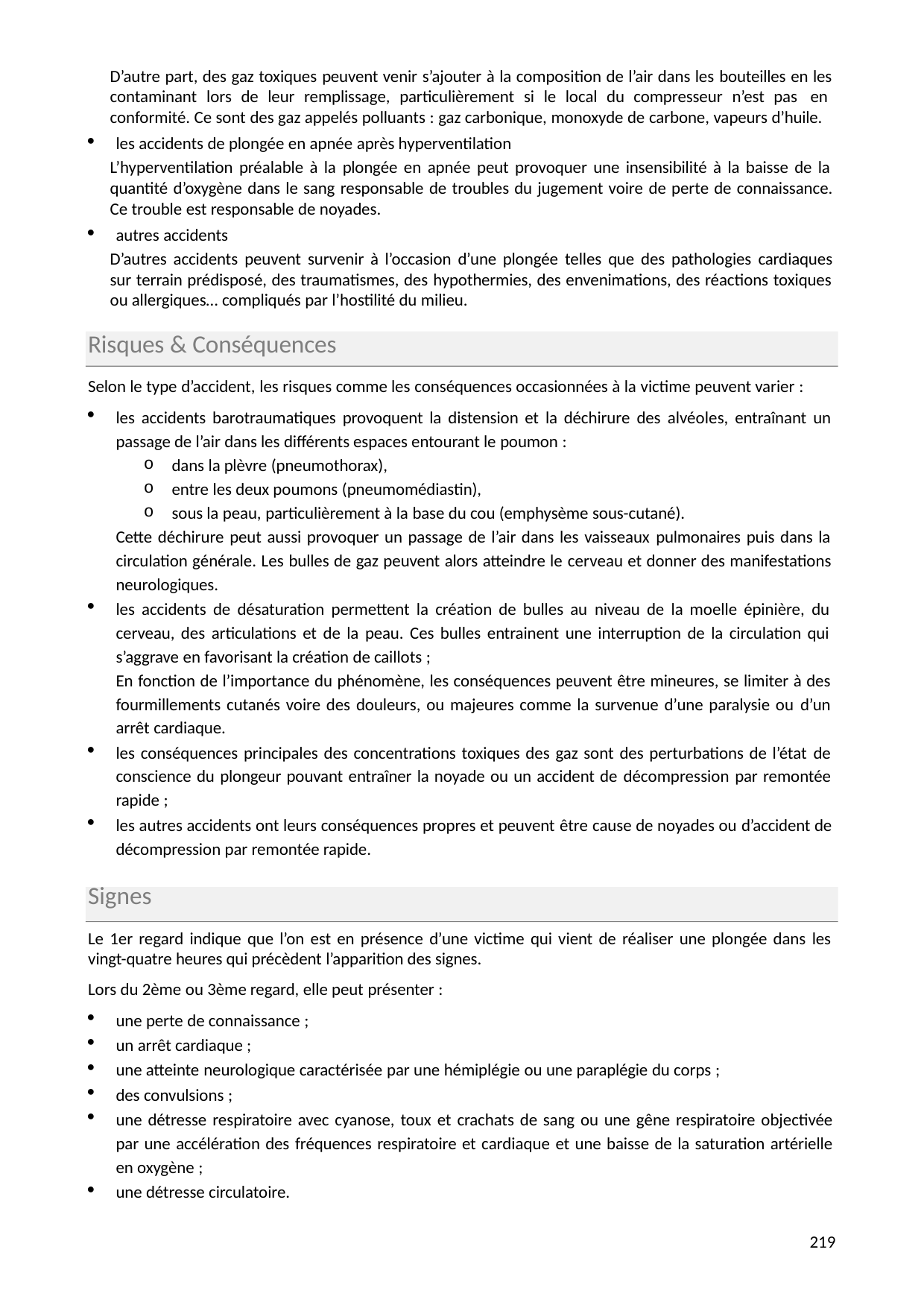

D’autre part, des gaz toxiques peuvent venir s’ajouter à la composition de l’air dans les bouteilles en les  contaminant lors de leur remplissage, particulièrement si le local du compresseur n’est pas en  conformité. Ce sont des gaz appelés polluants : gaz carbonique, monoxyde de carbone, vapeurs d’huile.
les accidents de plongée en apnée après hyperventilation
L’hyperventilation préalable à la plongée en apnée peut provoquer une insensibilité à la baisse de la  quantité d’oxygène dans le sang responsable de troubles du jugement voire de perte de connaissance.  Ce trouble est responsable de noyades.
autres accidents
D’autres accidents peuvent survenir à l’occasion d’une plongée telles que des pathologies cardiaques  sur terrain prédisposé, des traumatismes, des hypothermies, des envenimations, des réactions toxiques  ou allergiques… compliqués par l’hostilité du milieu.

Risques & Conséquences
Selon le type d’accident, les risques comme les conséquences occasionnées à la victime peuvent varier :
les accidents barotraumatiques provoquent la distension et la déchirure des alvéoles, entraînant un  passage de l’air dans les différents espaces entourant le poumon :
dans la plèvre (pneumothorax),
entre les deux poumons (pneumomédiastin),
sous la peau, particulièrement à la base du cou (emphysème sous-cutané).
Cette déchirure peut aussi provoquer un passage de l’air dans les vaisseaux pulmonaires puis dans la  circulation générale. Les bulles de gaz peuvent alors atteindre le cerveau et donner des manifestations  neurologiques.
les accidents de désaturation permettent la création de bulles au niveau de la moelle épinière, du  cerveau, des articulations et de la peau. Ces bulles entrainent une interruption de la circulation qui  s’aggrave en favorisant la création de caillots ;
En fonction de l’importance du phénomène, les conséquences peuvent être mineures, se limiter à des  fourmillements cutanés voire des douleurs, ou majeures comme la survenue d’une paralysie ou d’un  arrêt cardiaque.
les conséquences principales des concentrations toxiques des gaz sont des perturbations de l’état de  conscience du plongeur pouvant entraîner la noyade ou un accident de décompression par remontée  rapide ;
les autres accidents ont leurs conséquences propres et peuvent être cause de noyades ou d’accident de  décompression par remontée rapide.

Signes
Le 1er regard indique que l’on est en présence d’une victime qui vient de réaliser une plongée dans les  vingt-quatre heures qui précèdent l’apparition des signes.
Lors du 2ème ou 3ème regard, elle peut présenter :
une perte de connaissance ;
un arrêt cardiaque ;
une atteinte neurologique caractérisée par une hémiplégie ou une paraplégie du corps ;
des convulsions ;
une détresse respiratoire avec cyanose, toux et crachats de sang ou une gêne respiratoire objectivée  par une accélération des fréquences respiratoire et cardiaque et une baisse de la saturation artérielle  en oxygène ;
une détresse circulatoire.

219